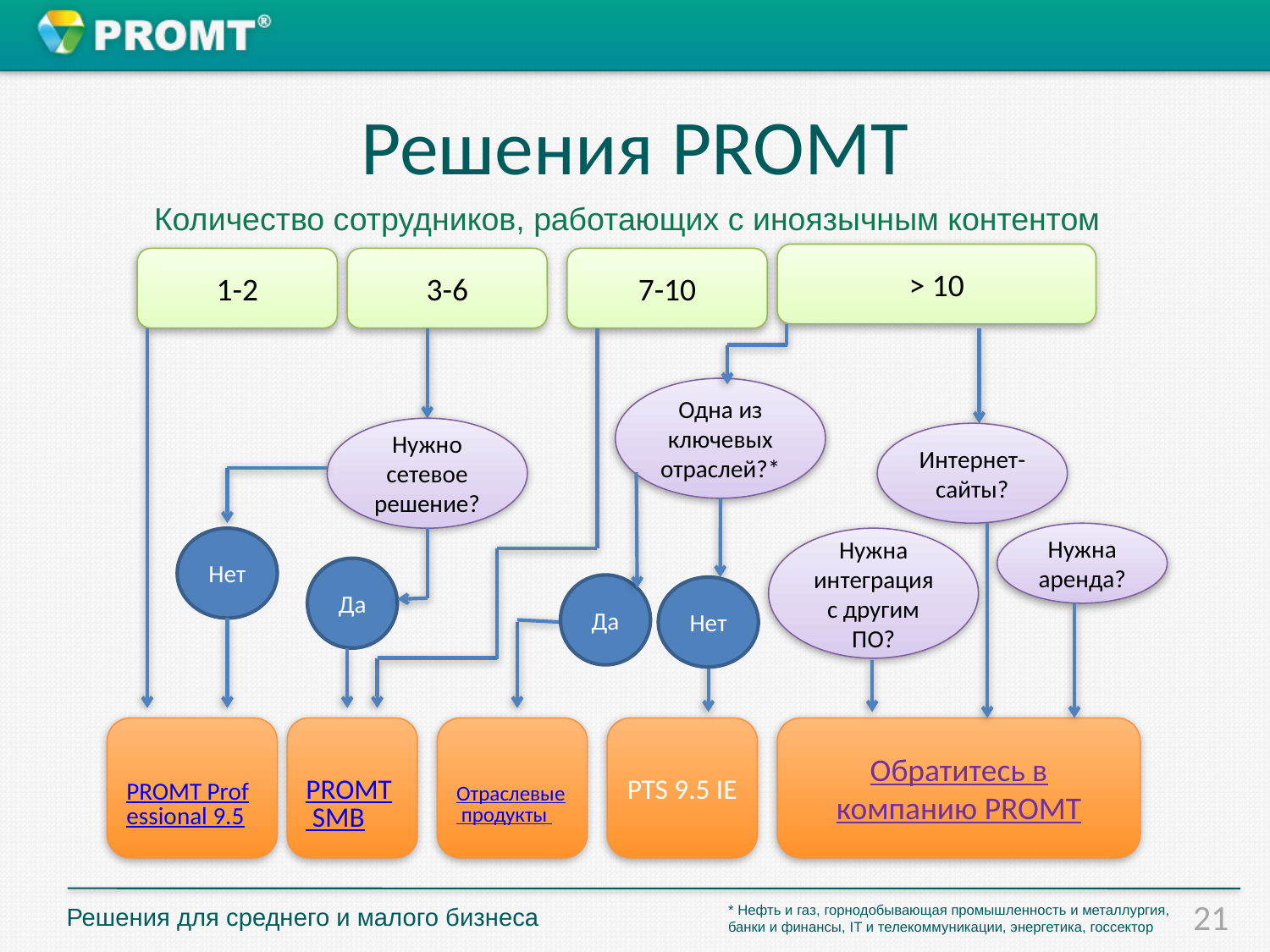

# Решения PROMT
Количество сотрудников, работающих с иноязычным контентом
> 10
1-2
3-6
7-10
Одна из ключевых отраслей?*
Нужно сетевое решение?
Интернет- сайты?
Нужна аренда?
Нет
Нужна интеграция с другим ПО?
Да
Да
Нет

PROMT Professional 9.5

PROMT SMB

Отраслевые продукты

PTS 9.5 IE
Обратитесь в компанию PROMT
Решения для среднего и малого бизнеса
* Нефть и газ, горнодобывающая промышленность и металлургия,
банки и финансы, IT и телекоммуникации, энергетика, госсектор